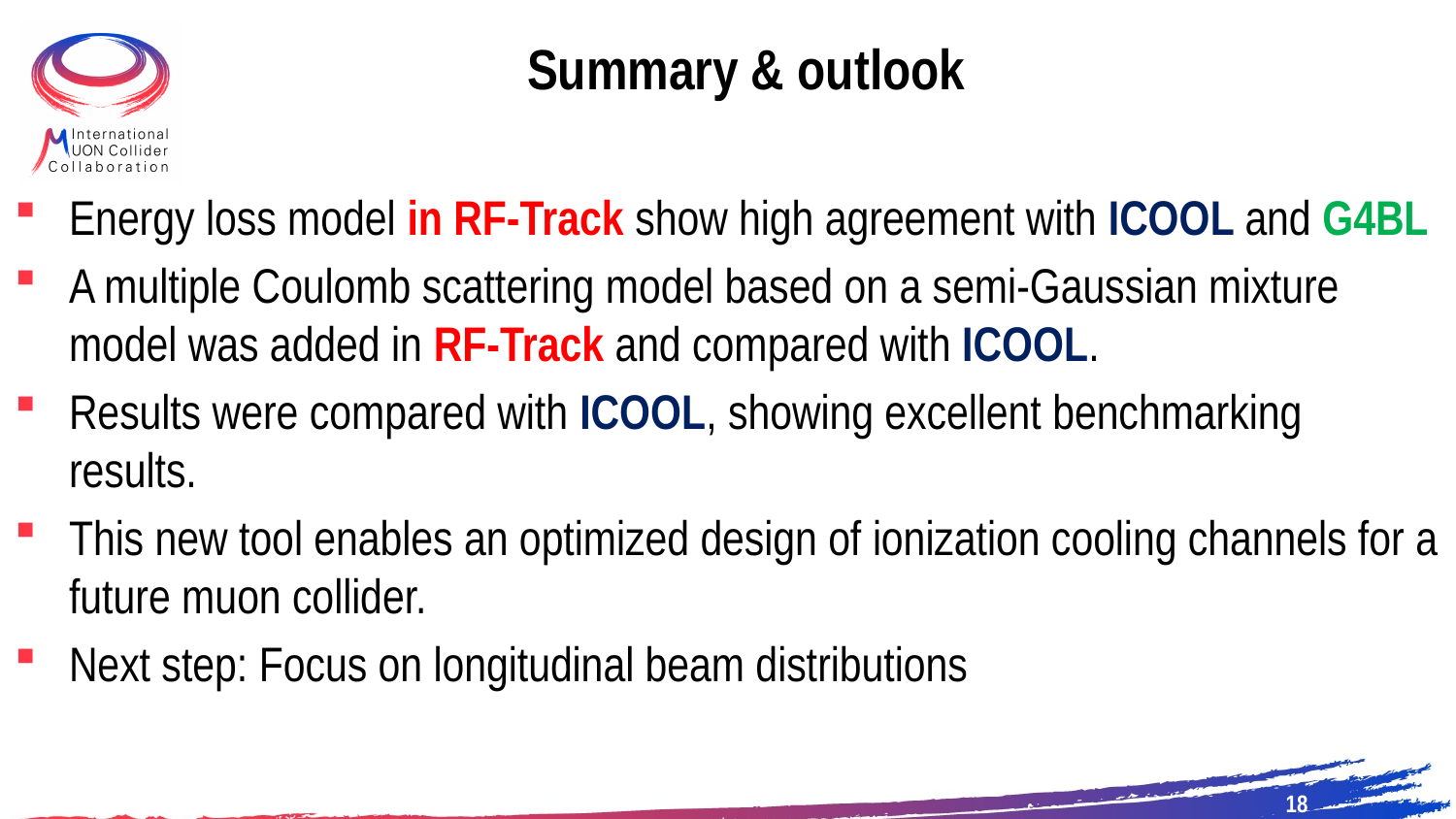

# Summary & outlook
Energy loss model in RF-Track show high agreement with ICOOL and G4BL
A multiple Coulomb scattering model based on a semi-Gaussian mixture model was added in RF-Track and compared with ICOOL.
Results were compared with ICOOL, showing excellent benchmarking results.
This new tool enables an optimized design of ionization cooling channels for a future muon collider.
Next step: Focus on longitudinal beam distributions
18